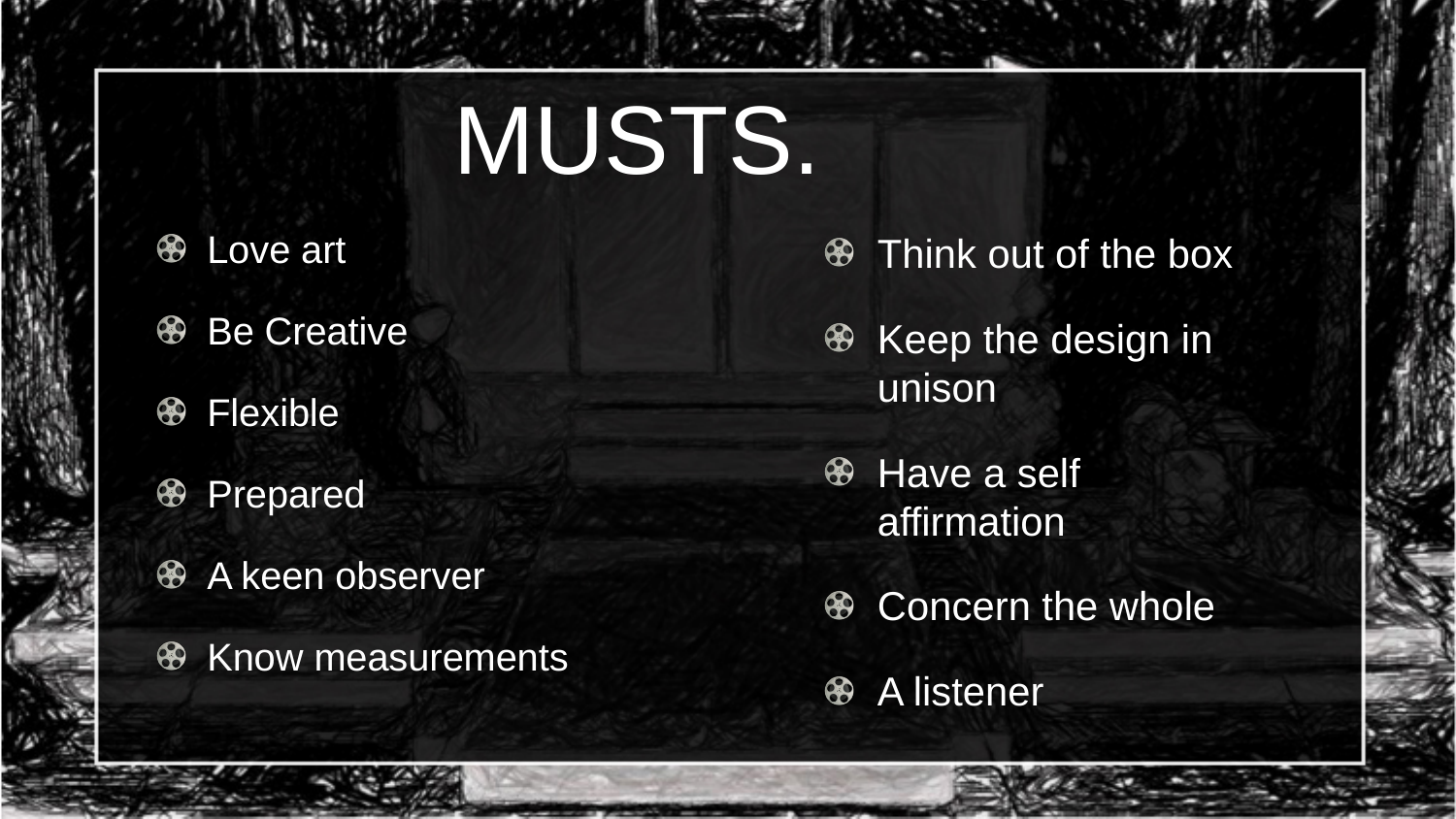

# MUSTS.
Love art
Be Creative
Flexible
Prepared
A keen observer
Know measurements

Think out of the box
Keep the design in unison
Have a self affirmation
Concern the whole
A listener